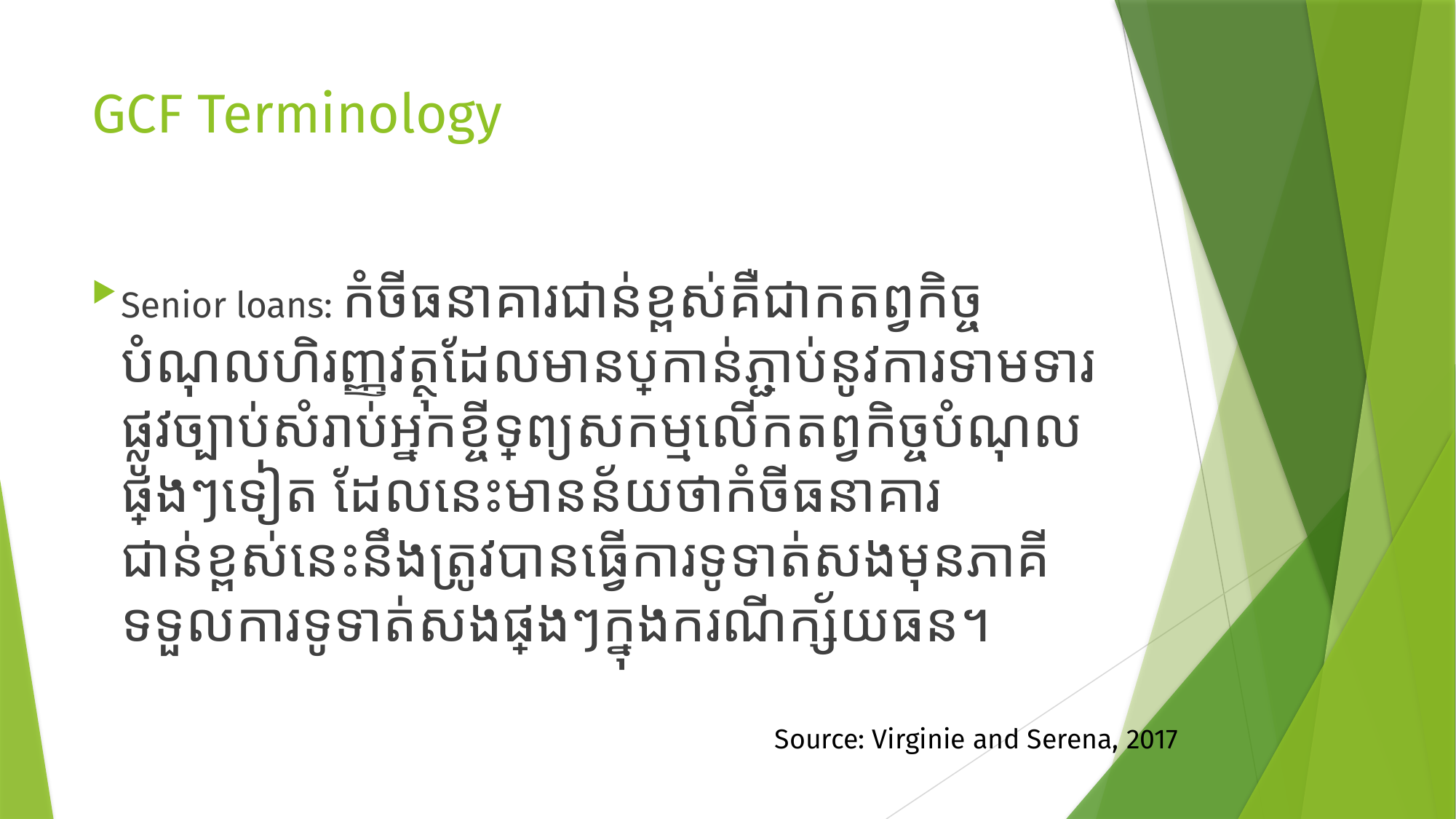

# GCF Terminology
Senior loans: កំចីធនាគារជាន់ខ្ពស់គឺជាកតព្វកិច្ចបំណុលហិរញ្ញវត្ថុដែលមានប្រកាន់ភ្ជាប់នូវការទាមទារផ្លូវច្បាប់សំរាប់អ្នកខ្ចីទ្រព្យសកម្មលើកតព្វកិច្ចបំណុលផ្សេងៗទៀត ដែលនេះមានន័យថាកំចីធនាគារជាន់ខ្ពស់នេះនឹងត្រូវបានធ្វើការទូទាត់សងមុនភាគីទទួលការទូទាត់សងផ្សេងៗក្នុងករណីក្ស័យធន។
Source: Virginie and Serena, 2017